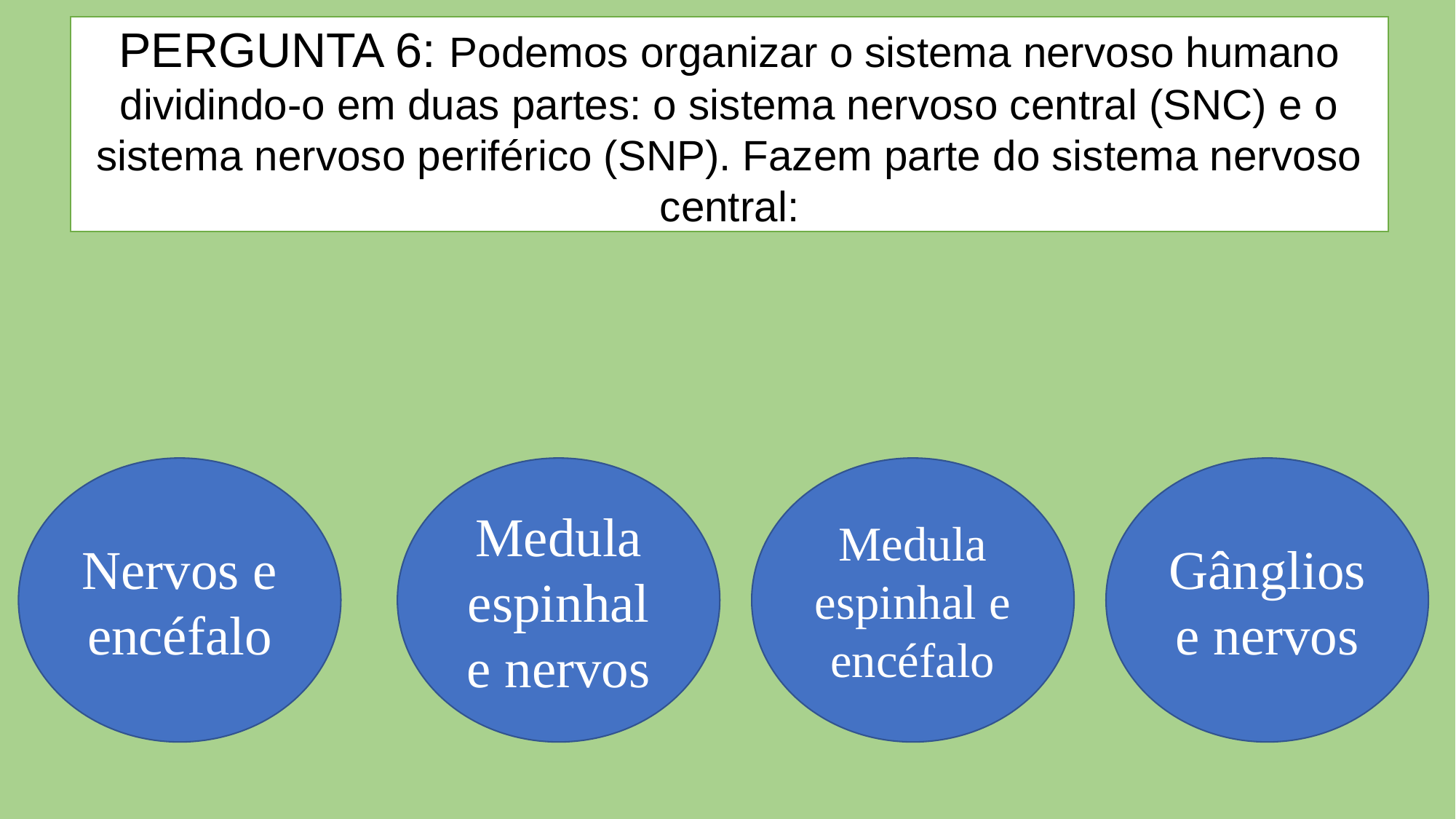

PERGUNTA 6: Podemos organizar o sistema nervoso humano dividindo-o em duas partes: o sistema nervoso central (SNC) e o sistema nervoso periférico (SNP). Fazem parte do sistema nervoso central:
Medula espinhal e encéfalo
Gânglios e nervos
Nervos e encéfalo
Medula espinhal e nervos